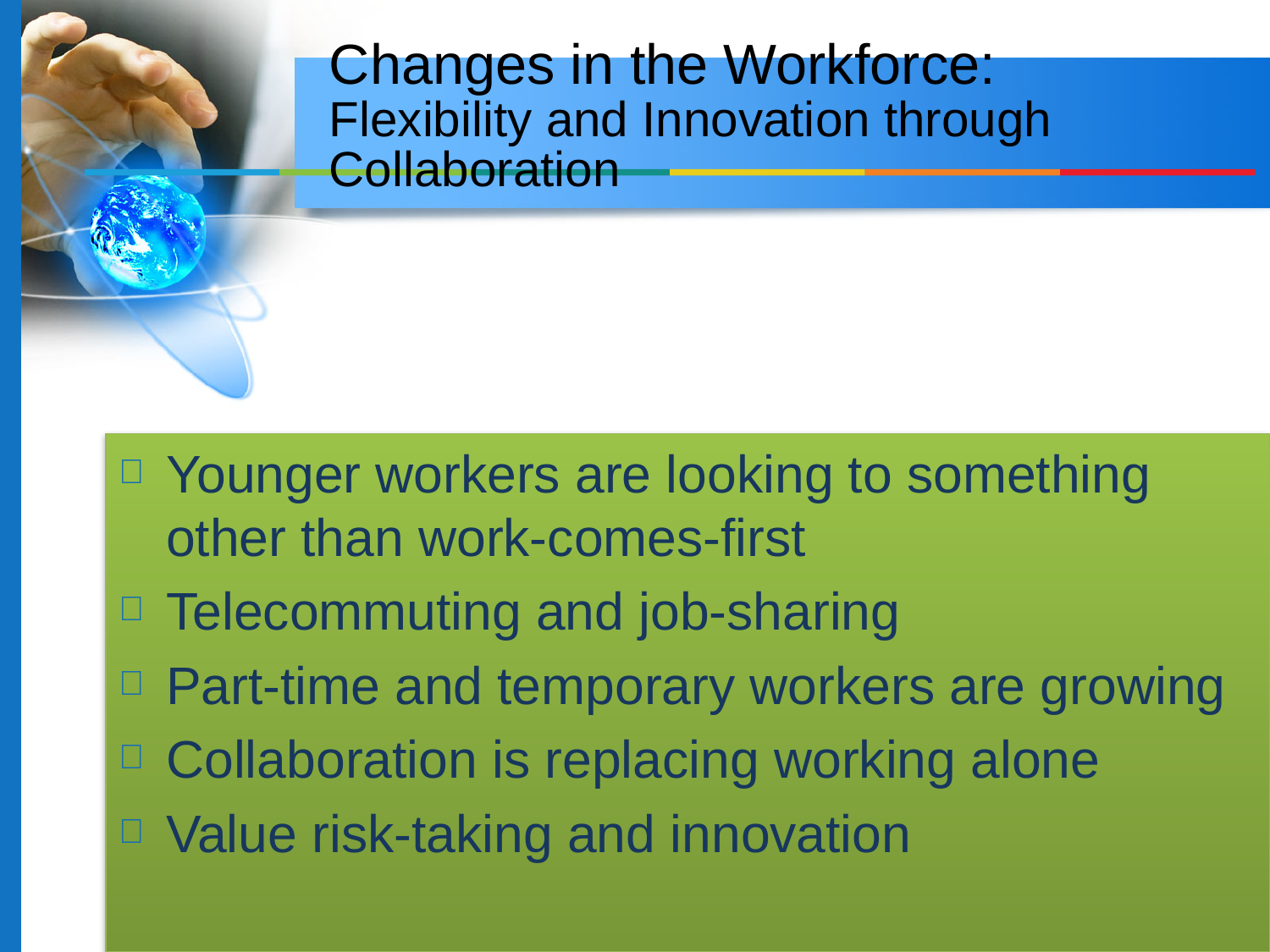

Changes in the Workforce:
Flexibility and Innovation through Collaboration

Younger workers are looking to something other than work-comes-first
Telecommuting and job-sharing
Part-time and temporary workers are growing
Collaboration is replacing working alone
Value risk-taking and innovation